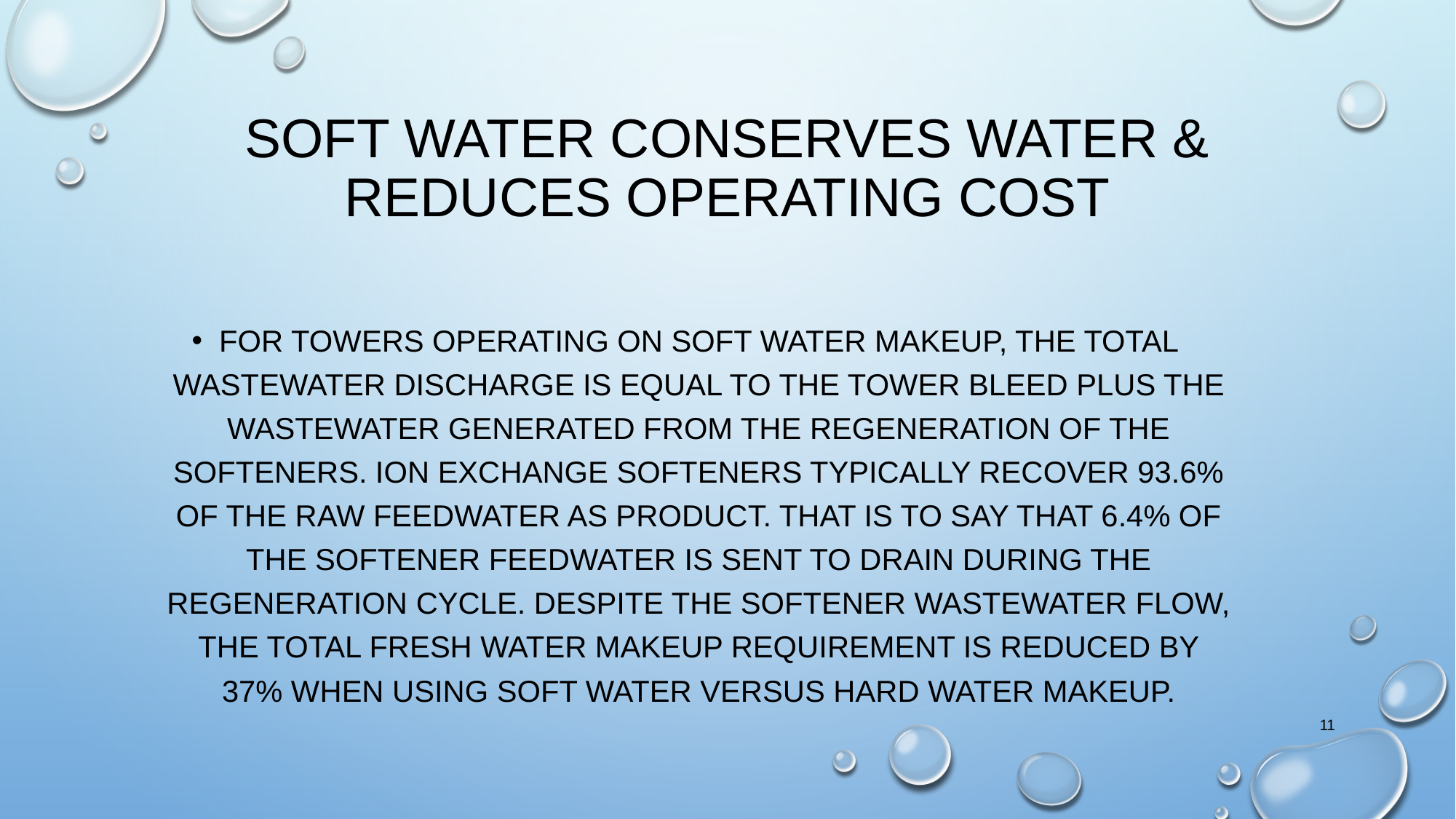

# Soft water conserves water & reduces operating cost
For towers operating on soft water makeup, the total wastewater discharge is equal to the tower bleed plus the wastewater generated from the regeneration of the softeners. Ion exchange softeners typically recover 93.6% of the raw feedwater as product. That is to say that 6.4% of the softener feedwater is sent to drain during the regeneration cycle. Despite the softener wastewater flow, the total fresh water makeup requirement is reduced by 37% when using soft water versus hard water makeup.
11